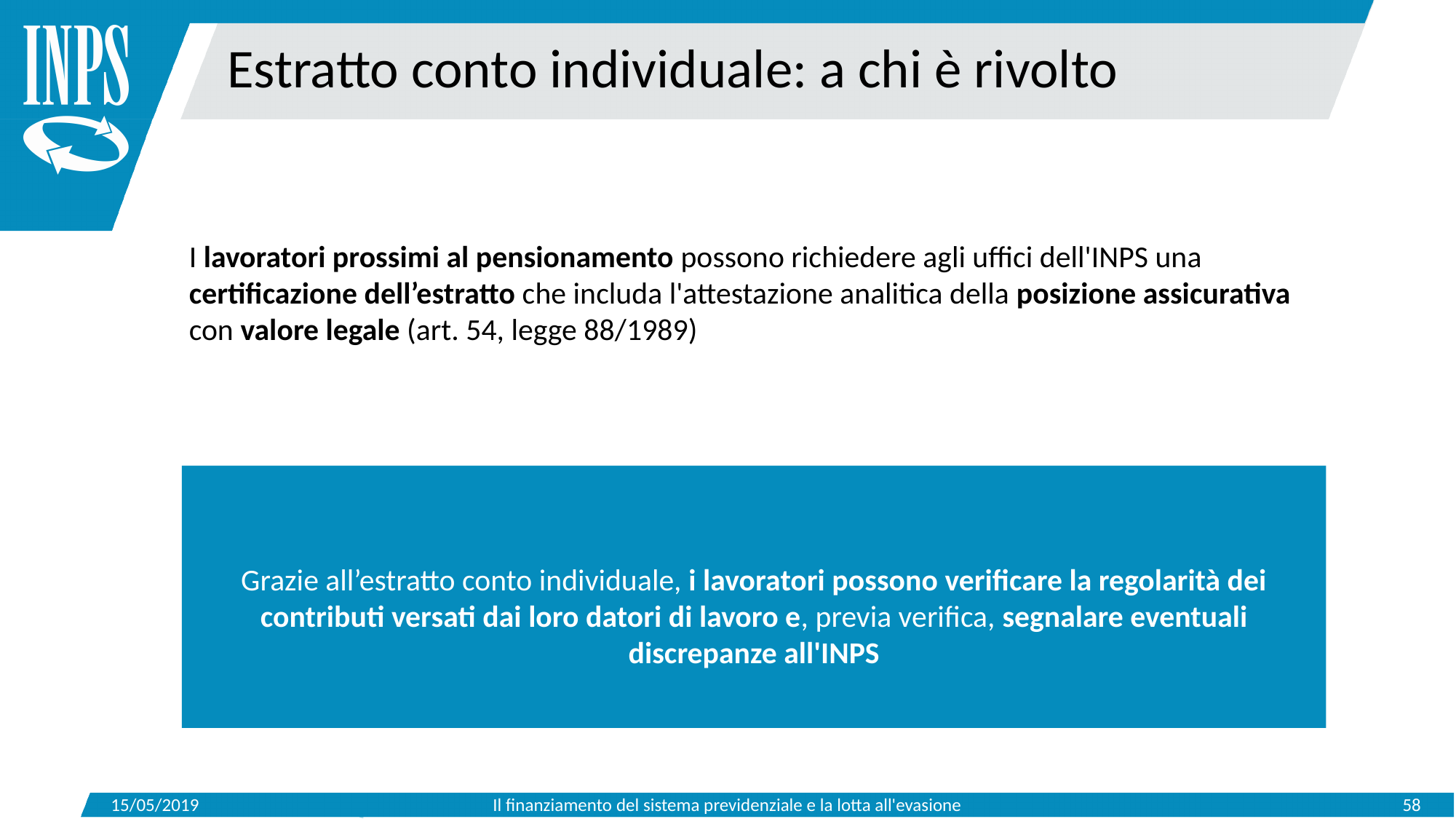

Estratto conto individuale: a chi è rivolto
I lavoratori prossimi al pensionamento possono richiedere agli uffici dell'INPS una certificazione dell’estratto che includa l'attestazione analitica della posizione assicurativa con valore legale (art. 54, legge 88/1989)

Grazie all’estratto conto individuale, i lavoratori possono verificare la regolarità dei contributi versati dai loro datori di lavoro e, previa verifica, segnalare eventuali discrepanze all'INPS
15/05/2019
Il finanziamento del sistema previdenziale e la lotta all'evasione
58